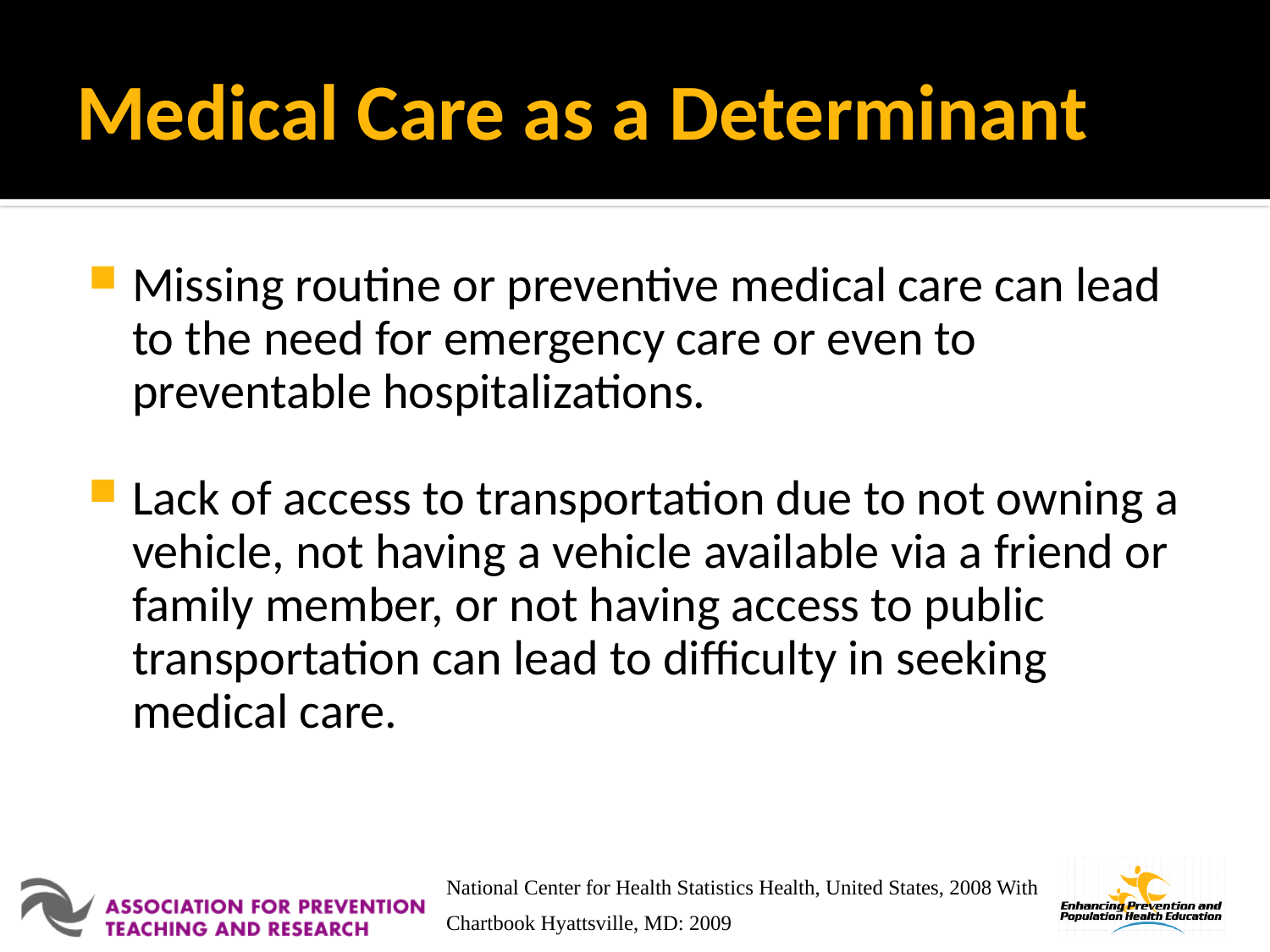

# Medical Care as a Determinant
Missing routine or preventive medical care can lead to the need for emergency care or even to preventable hospitalizations.

Lack of access to transportation due to not owning a vehicle, not having a vehicle available via a friend or family member, or not having access to public transportation can lead to difficulty in seeking medical care.
National Center for Health Statistics Health, United States, 2008 With Chartbook Hyattsville, MD: 2009